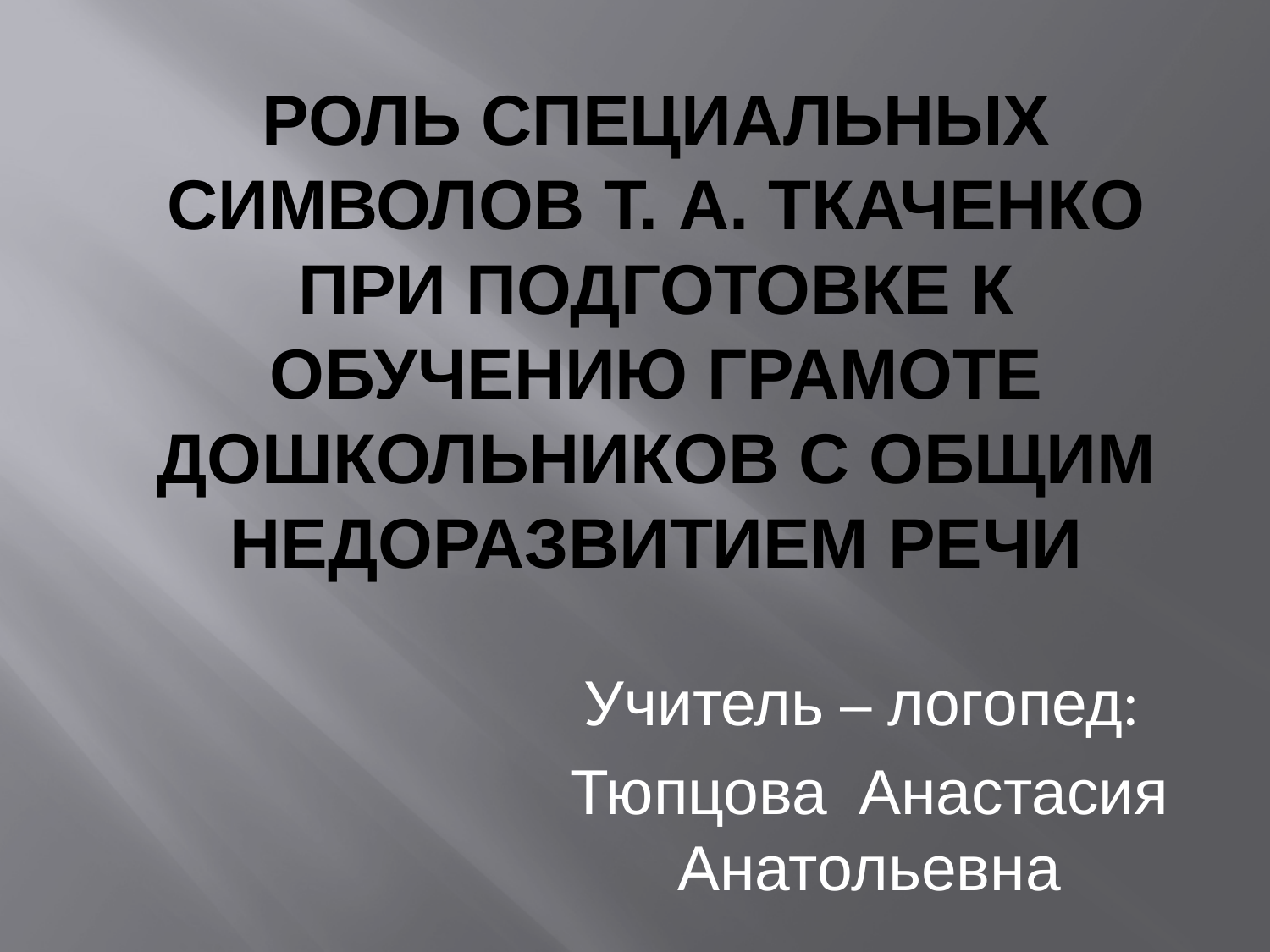

# Роль специальных символов Т. А. Ткаченко при подготовке к обучению грамоте дошкольников с общим недоразвитием речи
Учитель – логопед:
Тюпцова  Анастасия Анатольевна